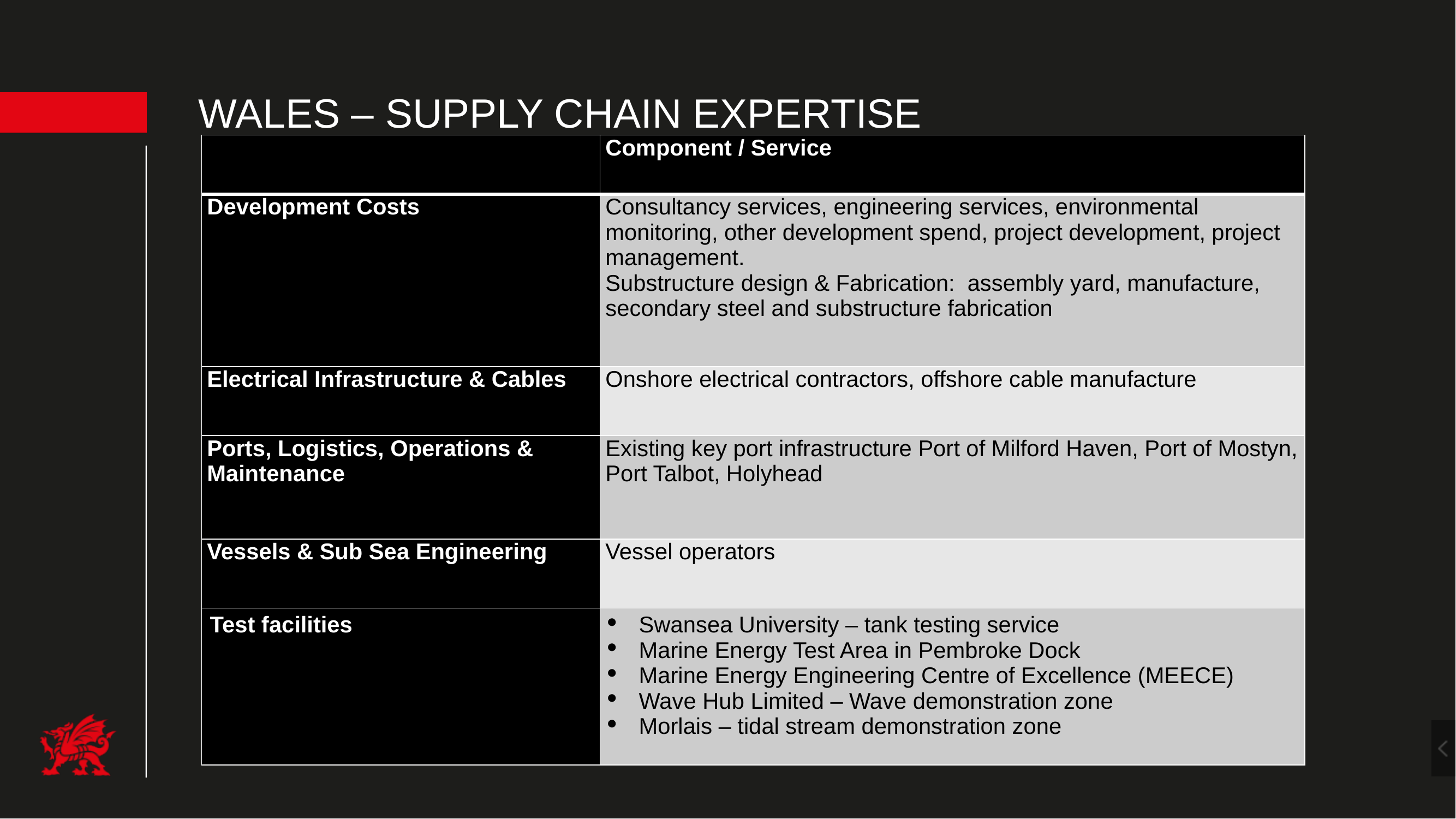

Wales – supply chain expertise
|  | Component / Service |
| --- | --- |
| Development Costs | Consultancy services, engineering services, environmental monitoring, other development spend, project development, project management. Substructure design & Fabrication:  assembly yard, manufacture, secondary steel and substructure fabrication |
| Electrical Infrastructure & Cables | Onshore electrical contractors, offshore cable manufacture |
| Ports, Logistics, Operations & Maintenance | Existing key port infrastructure Port of Milford Haven, Port of Mostyn, Port Talbot, Holyhead |
| Vessels & Sub Sea Engineering | Vessel operators |
| Test facilities | Swansea University – tank testing service Marine Energy Test Area in Pembroke Dock Marine Energy Engineering Centre of Excellence (MEECE) Wave Hub Limited – Wave demonstration zone Morlais – tidal stream demonstration zone |